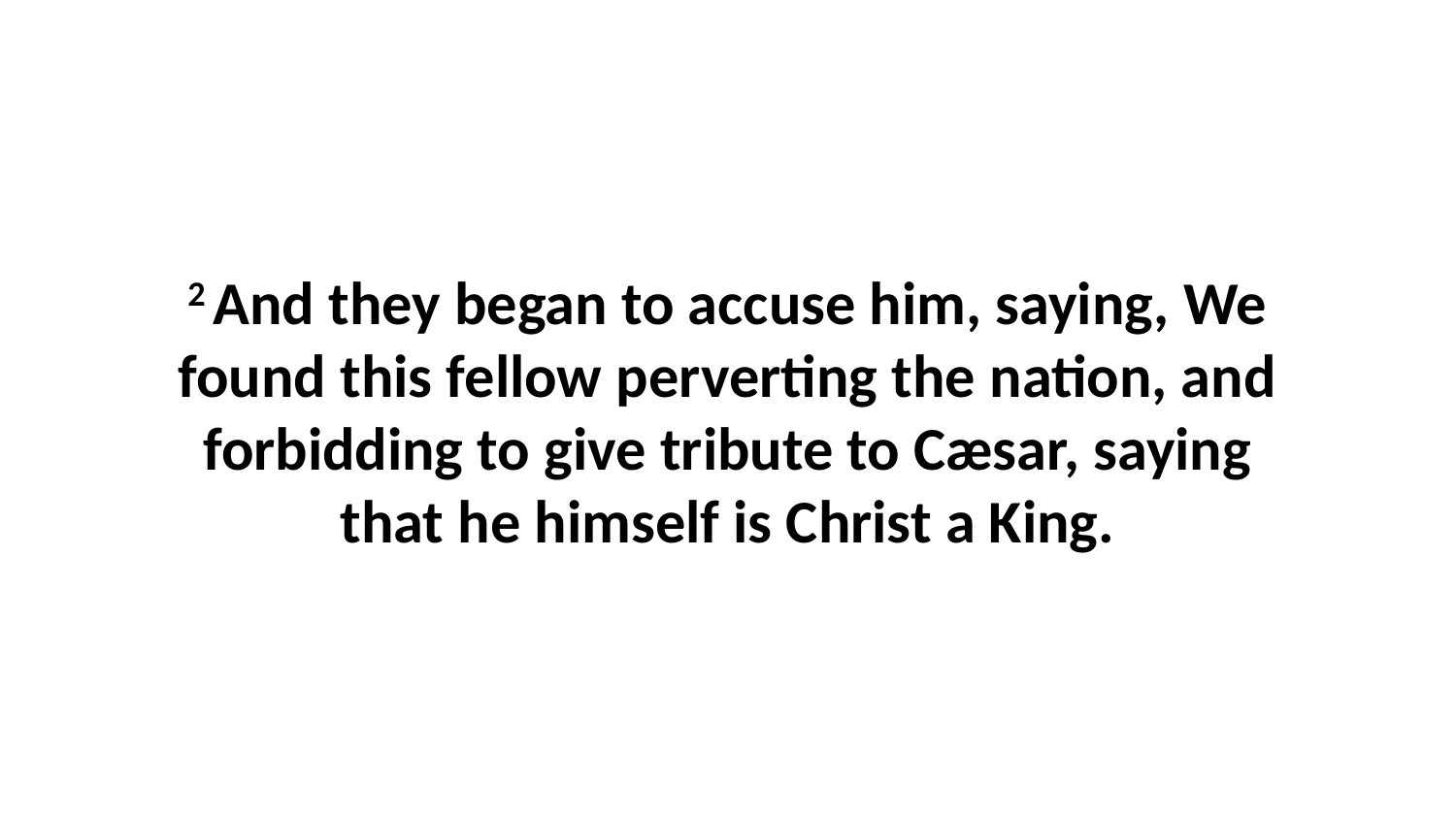

2 And they began to accuse him, saying, We found this fellow perverting the nation, and forbidding to give tribute to Cæsar, saying that he himself is Christ a King.